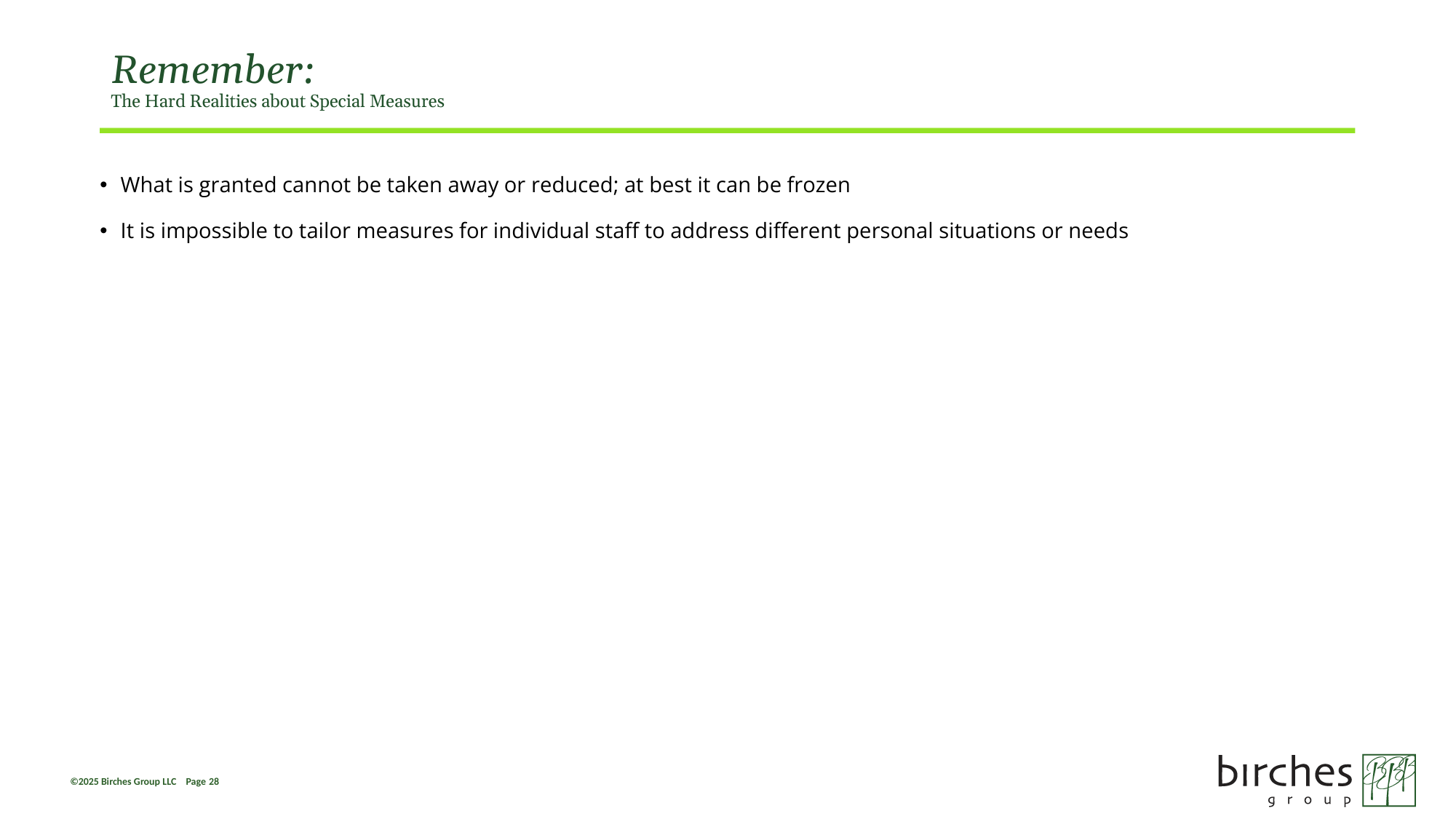

# Remember: The Hard Realities about Special Measures
What is granted cannot be taken away or reduced; at best it can be frozen

It is impossible to tailor measures for individual staff to address different personal situations or needs